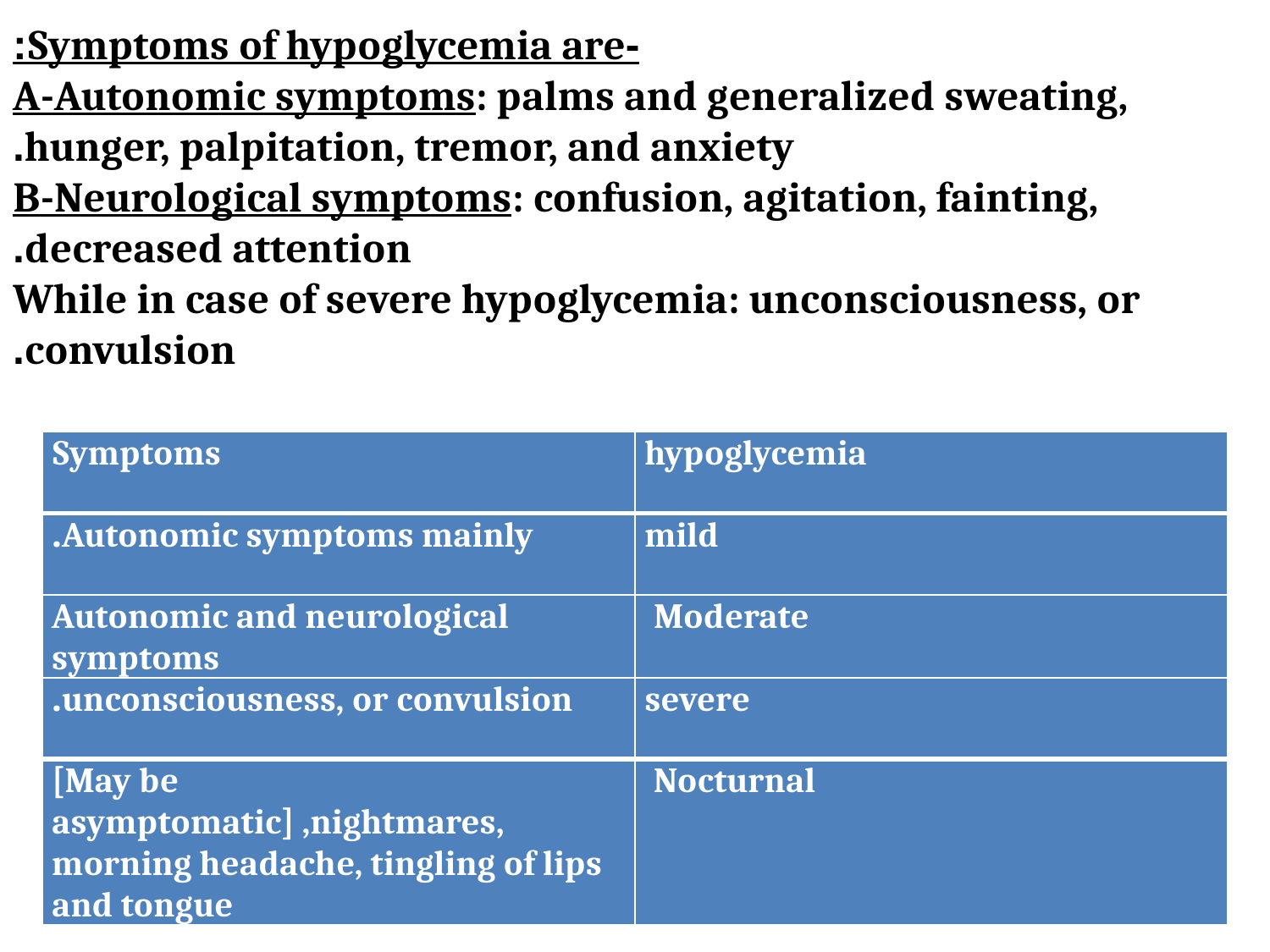

-Symptoms of hypoglycemia are:
A-Autonomic symptoms: palms and generalized sweating, hunger, palpitation, tremor, and anxiety.
B-Neurological symptoms: confusion, agitation, fainting, decreased attention.
 While in case of severe hypoglycemia: unconsciousness, or convulsion.

| Symptoms | hypoglycemia |
| --- | --- |
| Autonomic symptoms mainly. | mild |
| Autonomic and neurological symptoms | Moderate |
| unconsciousness, or convulsion. | severe |
| [May be asymptomatic] ,nightmares, morning headache, tingling of lips and tongue | Nocturnal |